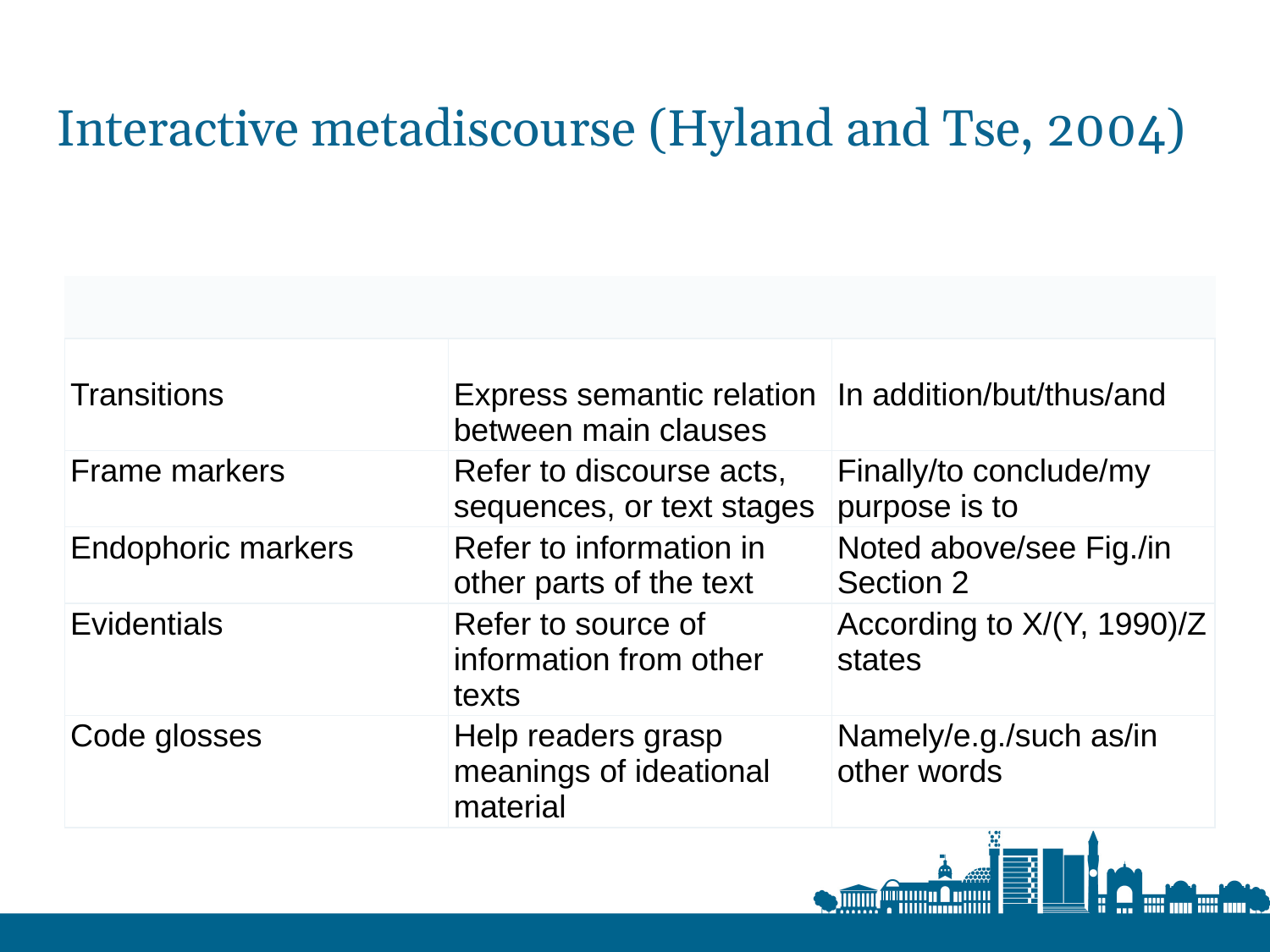

# Interactive metadiscourse (Hyland and Tse, 2004)

|  |  |  |
| --- | --- | --- |
|  |  |  |
| Transitions | Express semantic relation between main clauses | In addition/but/thus/and |
| Frame markers | Refer to discourse acts, sequences, or text stages | Finally/to conclude/my purpose is to |
| Endophoric markers | Refer to information in other parts of the text | Noted above/see Fig./in Section 2 |
| Evidentials | Refer to source of information from other texts | According to X/(Y, 1990)/Z states |
| Code glosses | Help readers grasp meanings of ideational material | Namely/e.g./such as/in other words |